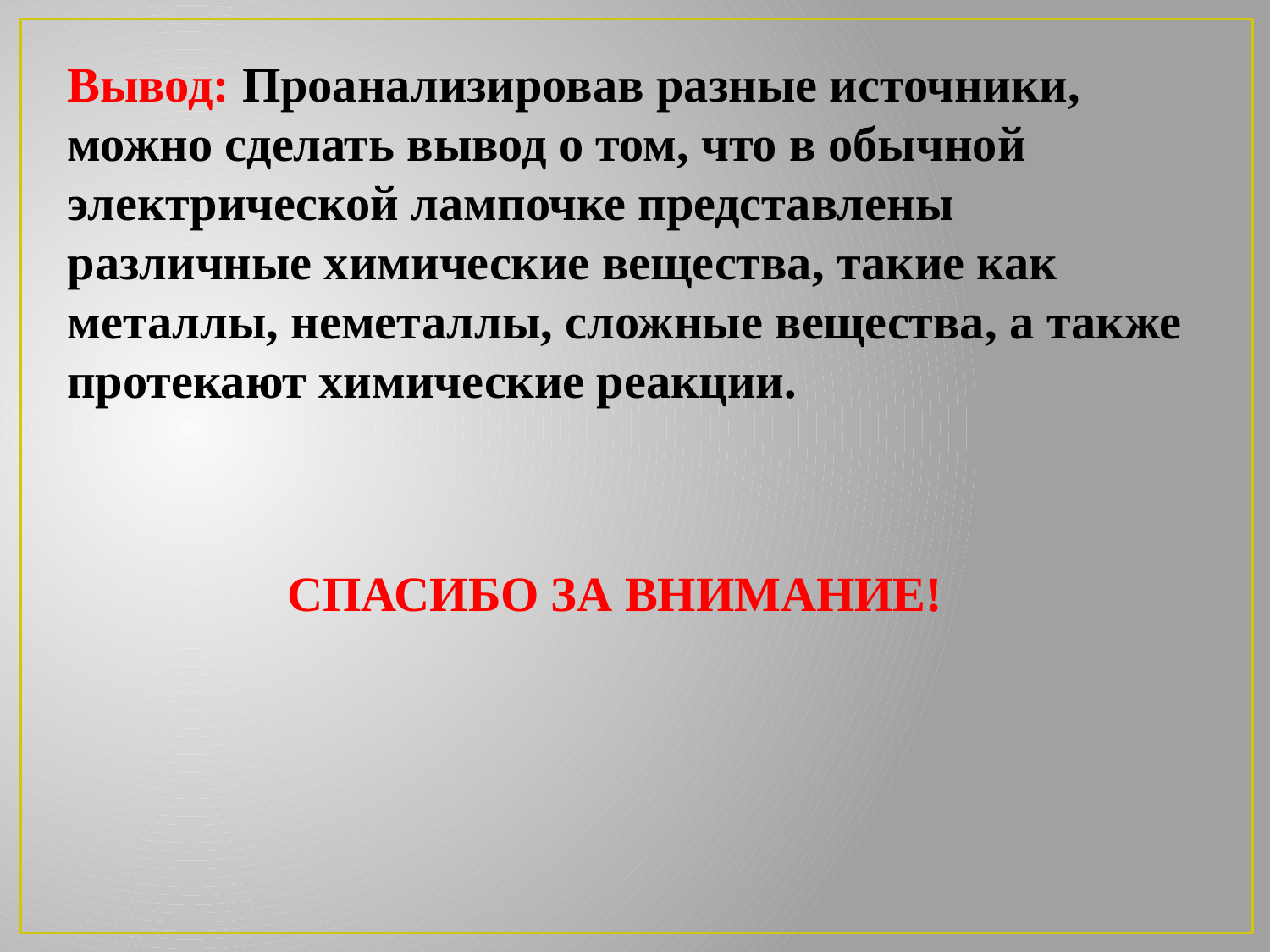

Вывод: Проанализировав разные источники, можно сделать вывод о том, что в обычной электрической лампочке представлены различные химические вещества, такие как металлы, неметаллы, сложные вещества, а также протекают химические реакции.
СПАСИБО ЗА ВНИМАНИЕ!